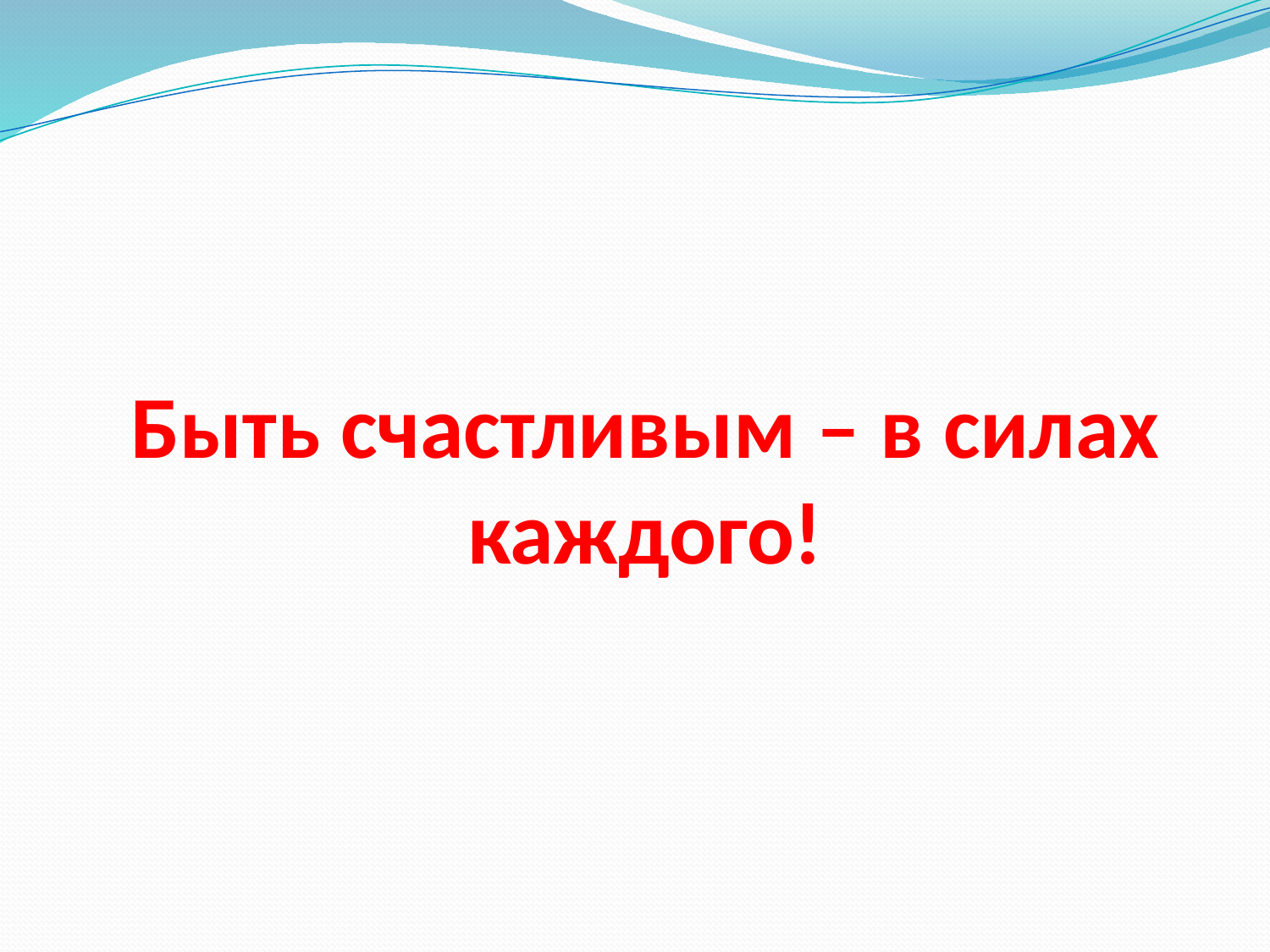

# Быть счастливым – в силах каждого!